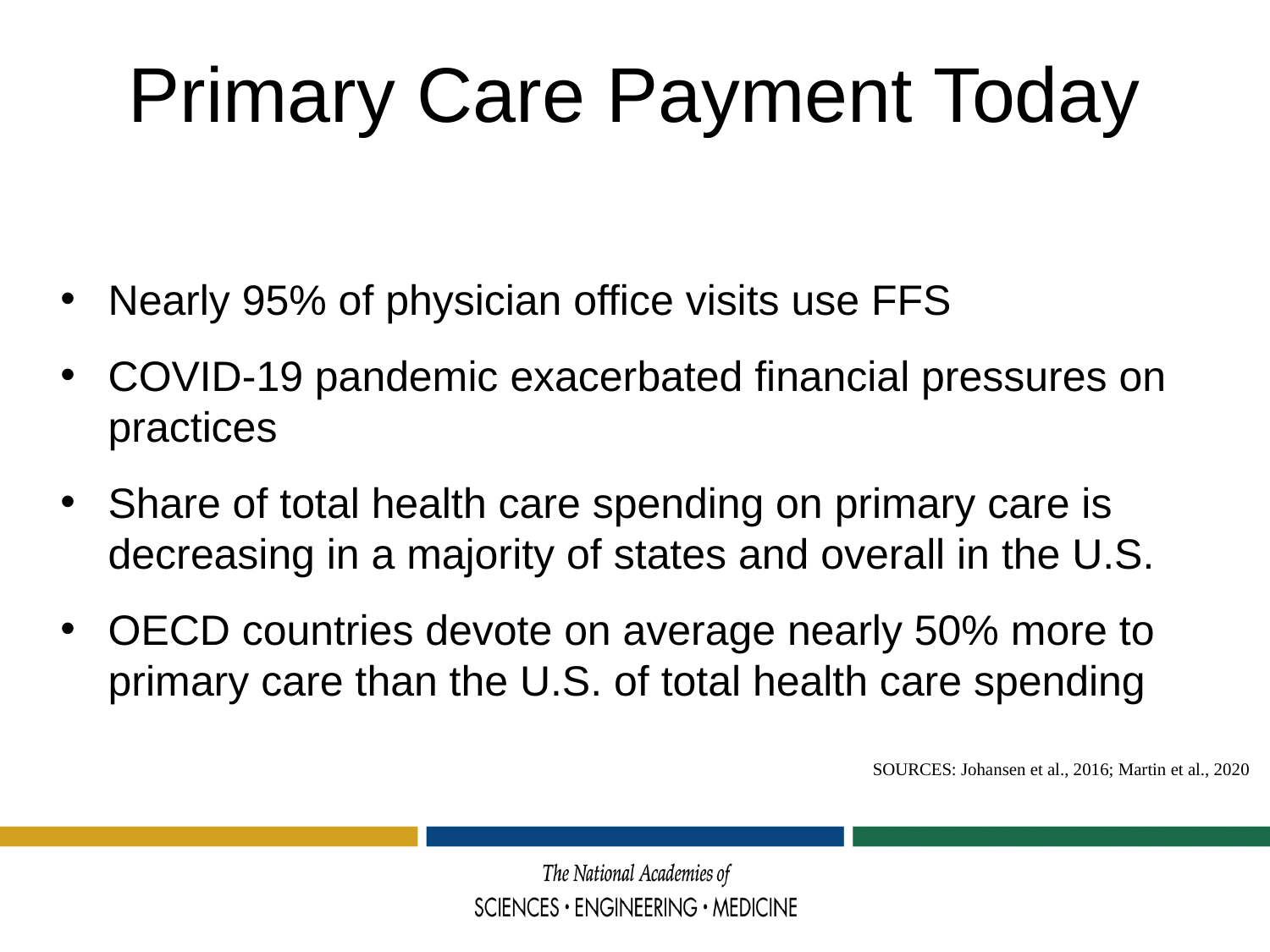

# Primary Care Payment Today
Nearly 95% of physician office visits use FFS

COVID-19 pandemic exacerbated financial pressures on practices

Share of total health care spending on primary care is decreasing in a majority of states and overall in the U.S.

OECD countries devote on average nearly 50% more to primary care than the U.S. of total health care spending
SOURCES: Johansen et al., 2016; Martin et al., 2020